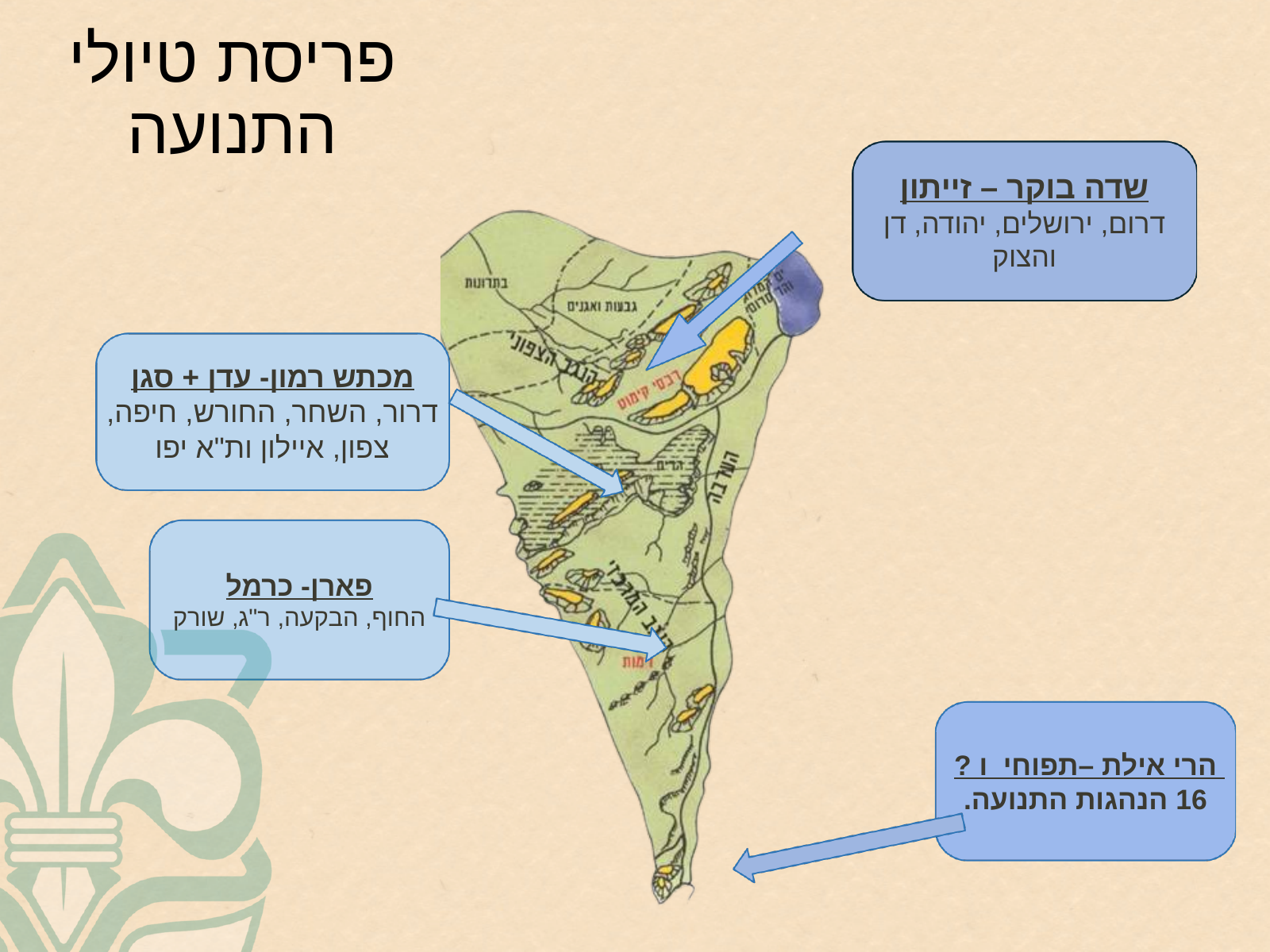

פריסת טיולי התנועה

שדה בוקר – זייתון
דרום, ירושלים, יהודה, דן והצוק

מכתש רמון- עדן + סגן
דרור, השחר, החורש, חיפה, צפון, איילון ות"א יפו

פארן- כרמל
החוף, הבקעה, ר"ג, שורק

הרי אילת –תפוחי  ו ? 16 הנהגות התנועה.